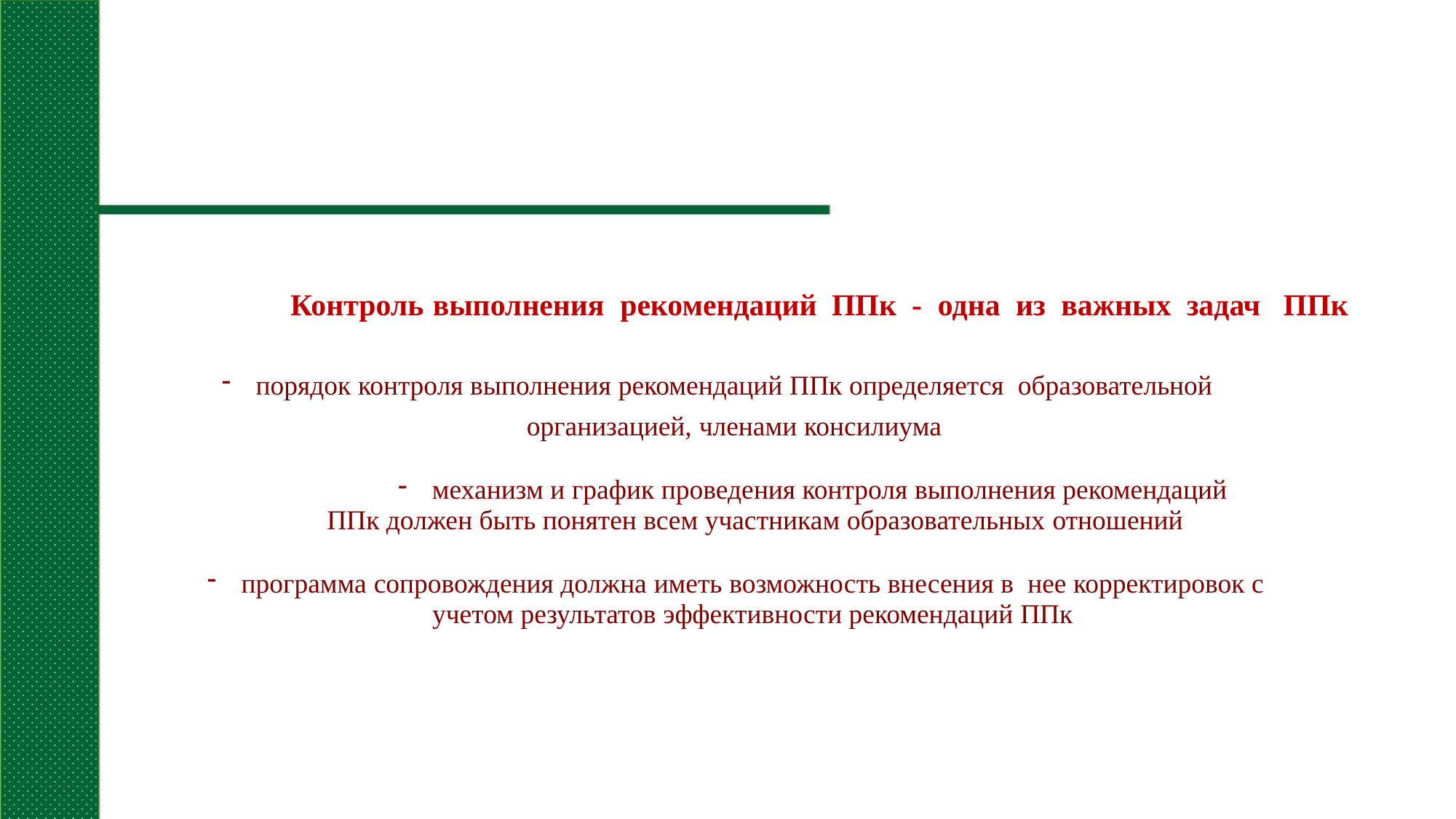

Контроль выполнения рекомендаций ППк  - одна из важных задач   ППк

порядок контроля выполнения рекомендаций ППк определяется  образовательной организацией, членами консилиума

механизм и график проведения контроля выполнения рекомендаций
ППк должен быть понятен всем участникам образовательных отношений

программа сопровождения должна иметь возможность внесения в  нее корректировок с учетом результатов эффективности рекомендаций ППк